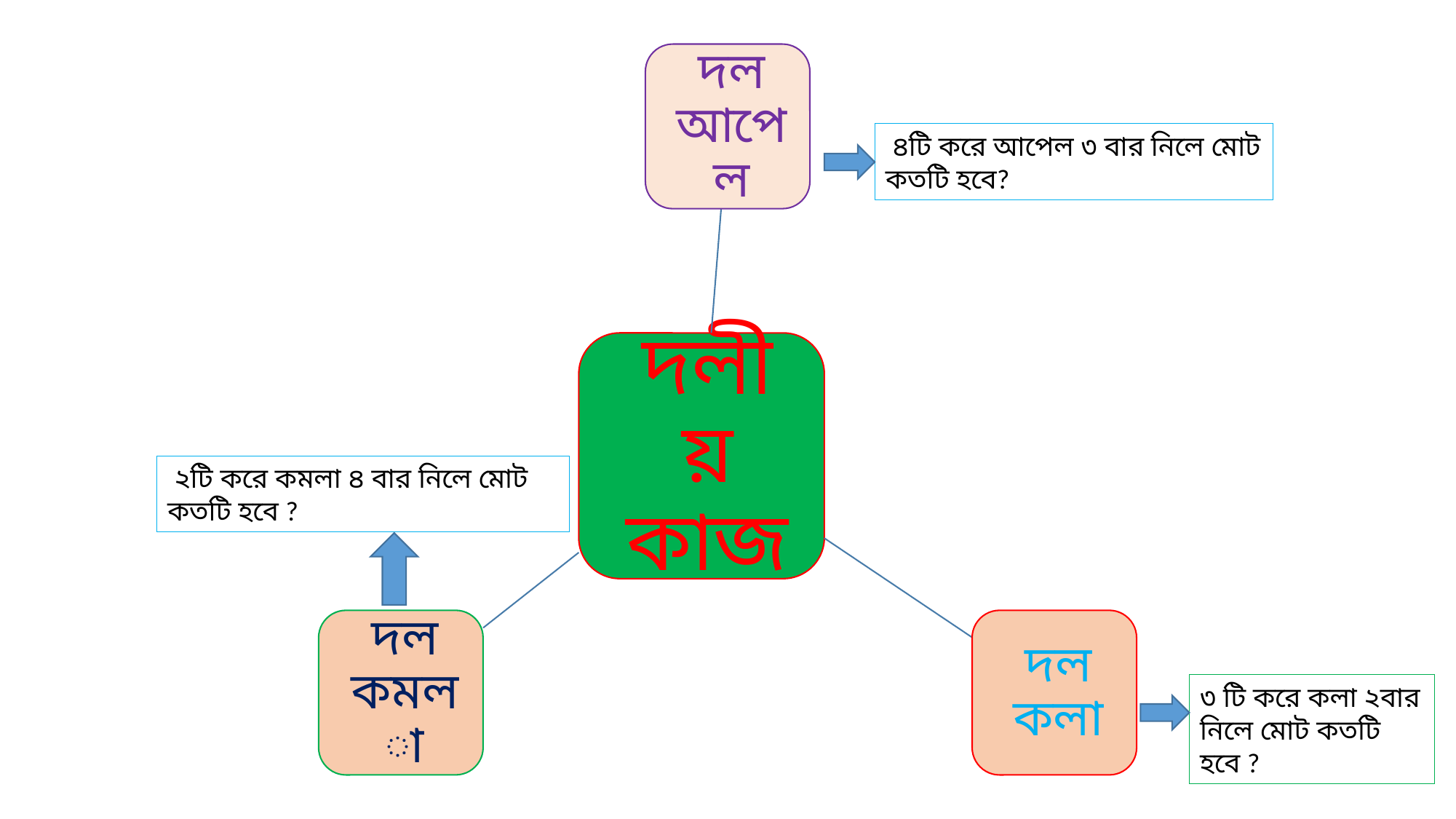

দলীয় কাজ
দল আপেল
দল কলা
দল কমলা
 ৪টি করে আপেল ৩ বার নিলে মোট কতটি হবে?

 ২টি করে কমলা ৪ বার নিলে মোট কতটি হবে ?

৩ টি করে কলা ২বার নিলে মোট কতটি হবে ?